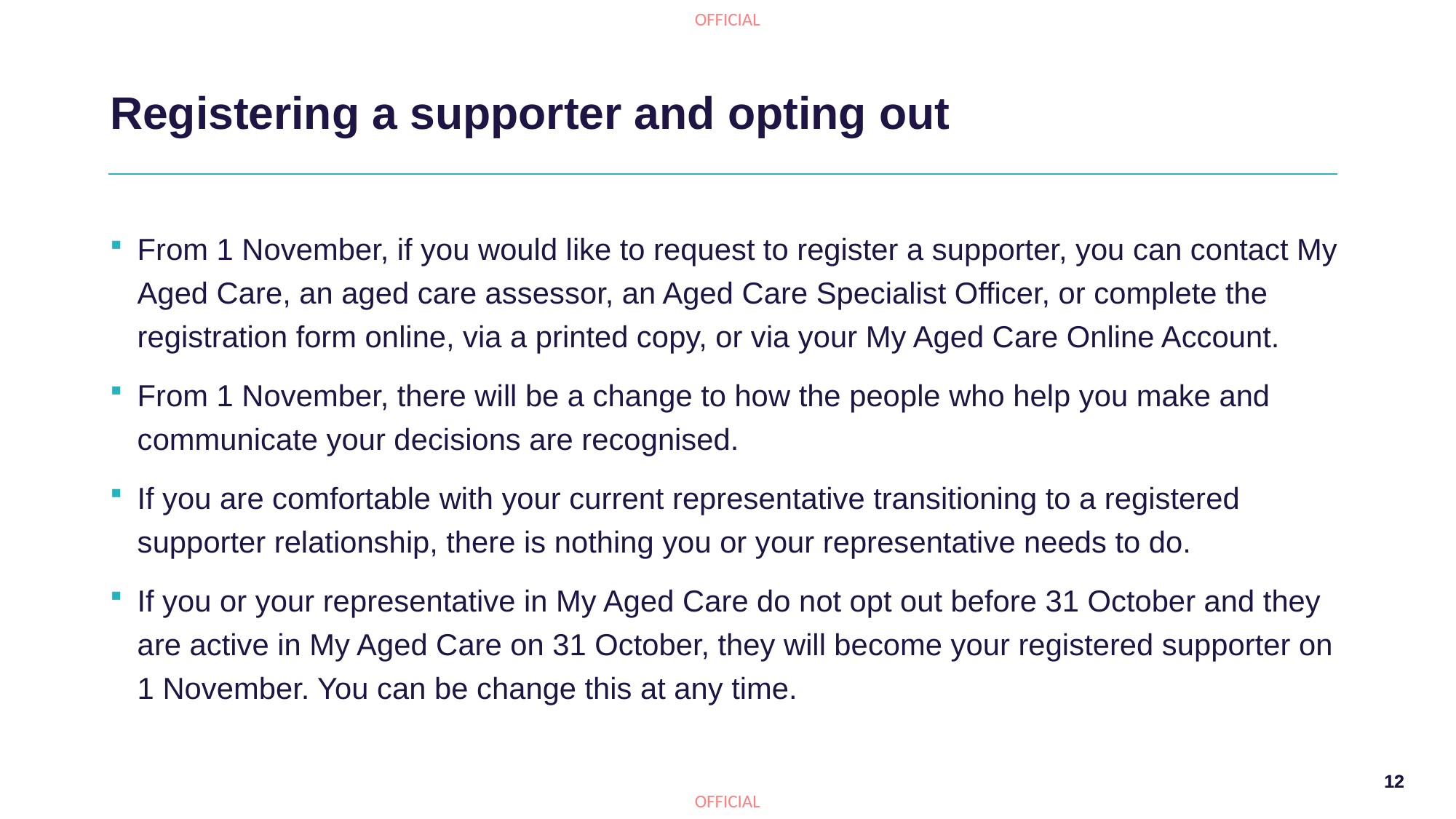

# Registering a supporter and opting out
From 1 November, if you would like to request to register a supporter, you can contact My Aged Care, an aged care assessor, an Aged Care Specialist Officer, or complete the registration form online, via a printed copy, or via your My Aged Care Online Account.
From 1 November, there will be a change to how the people who help you make and communicate your decisions are recognised.
If you are comfortable with your current representative transitioning to a registered supporter relationship, there is nothing you or your representative needs to do.
If you or your representative in My Aged Care do not opt out before 31 October and they are active in My Aged Care on 31 October, they will become your registered supporter on 1 November. You can be change this at any time.